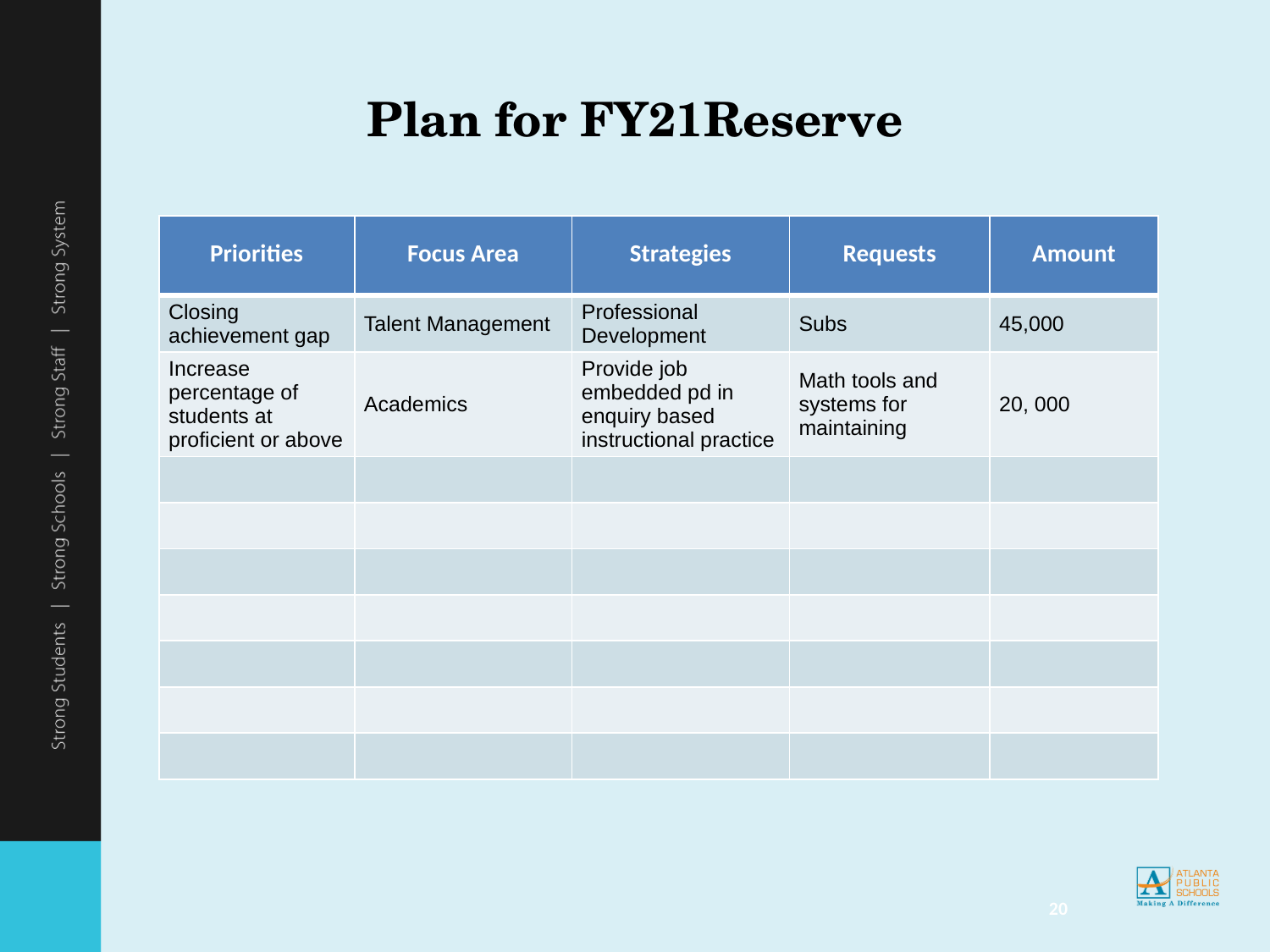

# Plan for FY21Reserve
| Priorities | Focus Area | Strategies | Requests | Amount |
| --- | --- | --- | --- | --- |
| Closing achievement gap | Talent Management | Professional Development | Subs | 45,000 |
| Increase percentage of students at proficient or above | Academics | Provide job embedded pd in enquiry based instructional practice | Math tools and systems for maintaining | 20, 000 |
|  |  |  |  |  |
|  |  |  |  |  |
|  |  |  |  |  |
|  |  |  |  |  |
|  |  |  |  |  |
|  |  |  |  |  |
|  |  |  |  |  |
20